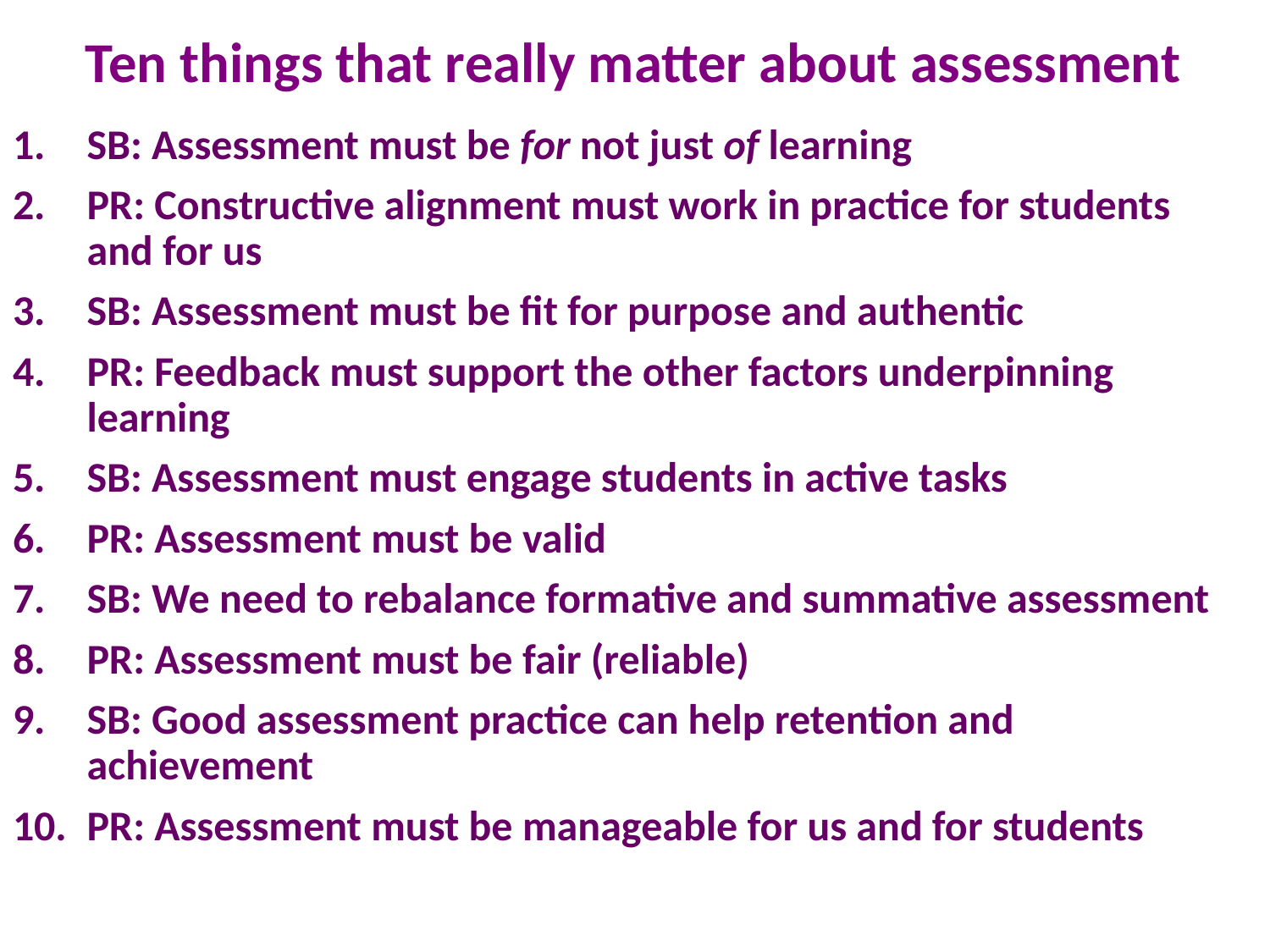

# Ten things that really matter about assessment
1.	SB: Assessment must be for not just of learning
2.	PR: Constructive alignment must work in practice for students and for us
3. 	SB: Assessment must be fit for purpose and authentic
4.	PR: Feedback must support the other factors underpinning learning
5. 	SB: Assessment must engage students in active tasks
6.	PR: Assessment must be valid
7. 	SB: We need to rebalance formative and summative assessment
8.	PR: Assessment must be fair (reliable)
9.	SB: Good assessment practice can help retention and achievement
10.	PR: Assessment must be manageable for us and for students